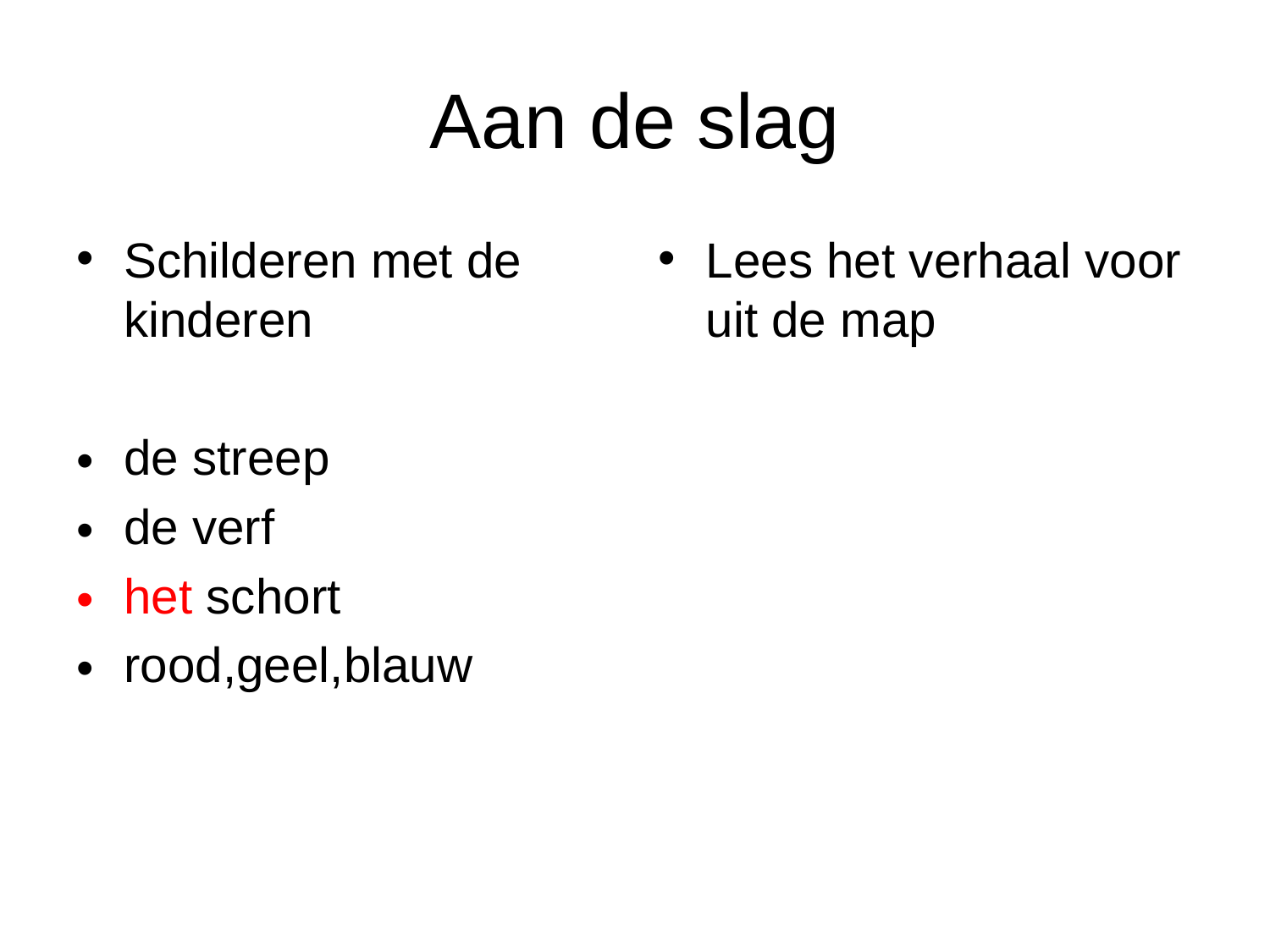

# Aan de slag
Schilderen met de kinderen

de streep
de verf
het schort
rood,geel,blauw
Lees het verhaal voor uit de map